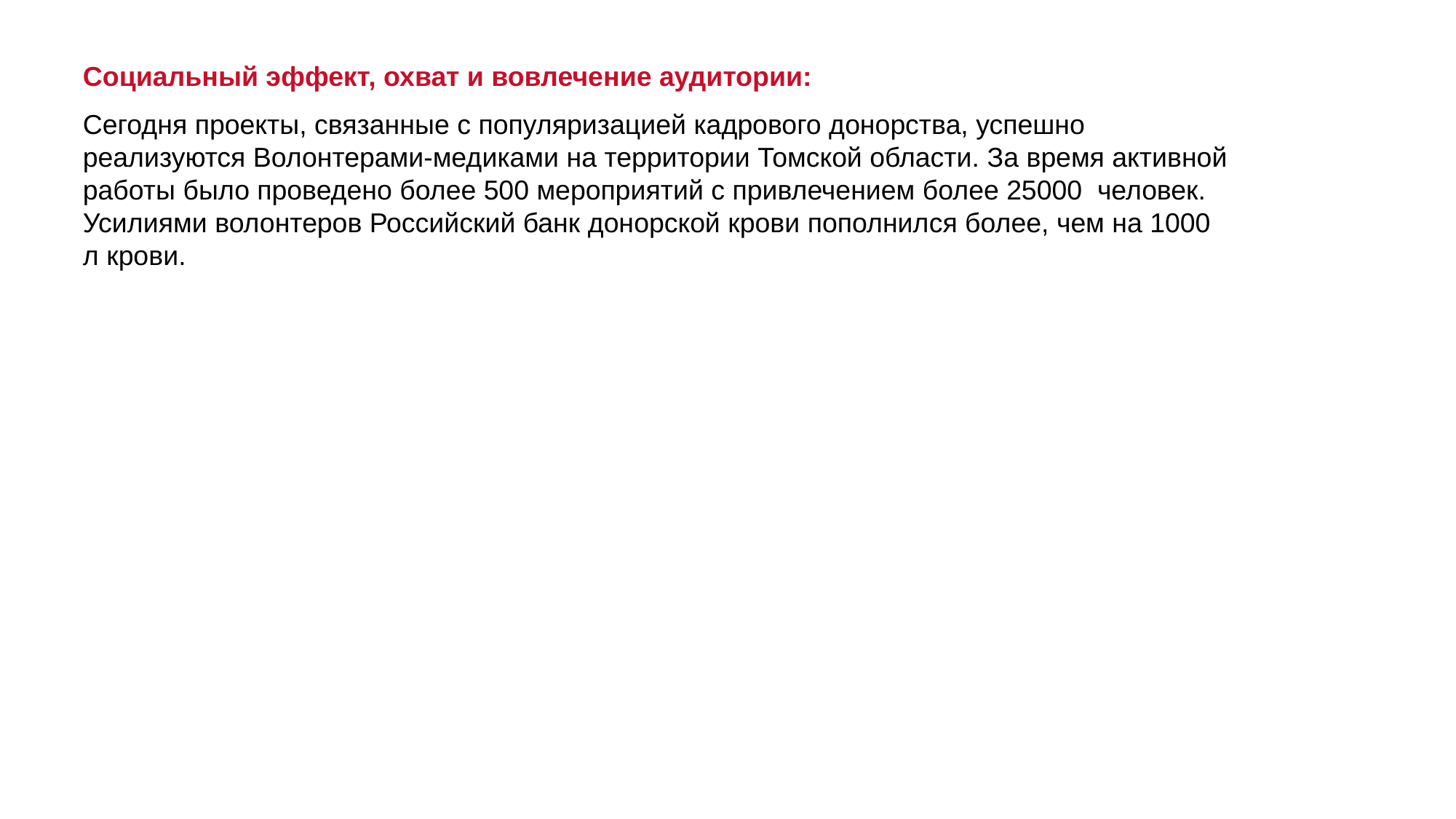

Социальный эффект, охват и вовлечение аудитории:
Сегодня проекты, связанные с популяризацией кадрового донорства, успешно реализуются Волонтерами-медиками на территории Томской области. За время активной работы было проведено более 500 мероприятий с привлечением более 25000  человек. Усилиями волонтеров Российский банк донорской крови пополнился более, чем на 1000 л крови.